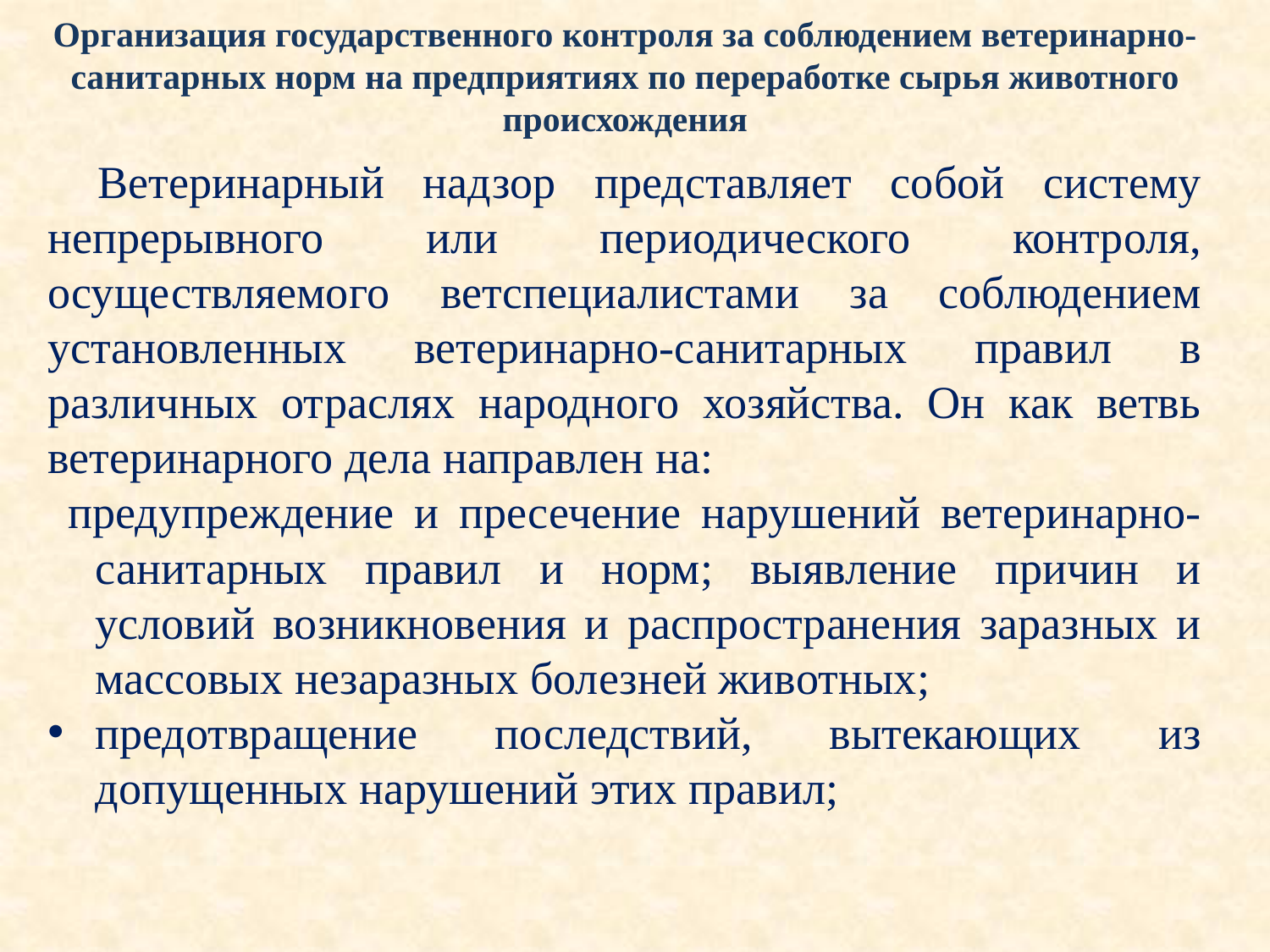

Организация государственного контроля за соблюдением ветеринарно-санитарных норм на предприятиях по переработке сырья животного происхождения
Ветеринарный надзор представляет собой систему непрерывного или периодического контроля, осуществляемого ветспециалистами за соблюдением установленных ветеринарно-санитарных правил в различных отраслях народного хозяйства. Он как ветвь ветеринарного дела направлен на:
 предупреждение и пресечение нарушений ветеринарно-санитарных правил и норм; выявление причин и условий возникновения и распространения заразных и массовых незаразных болезней животных;
предотвращение последствий, вытекающих из допущенных нарушений этих правил;